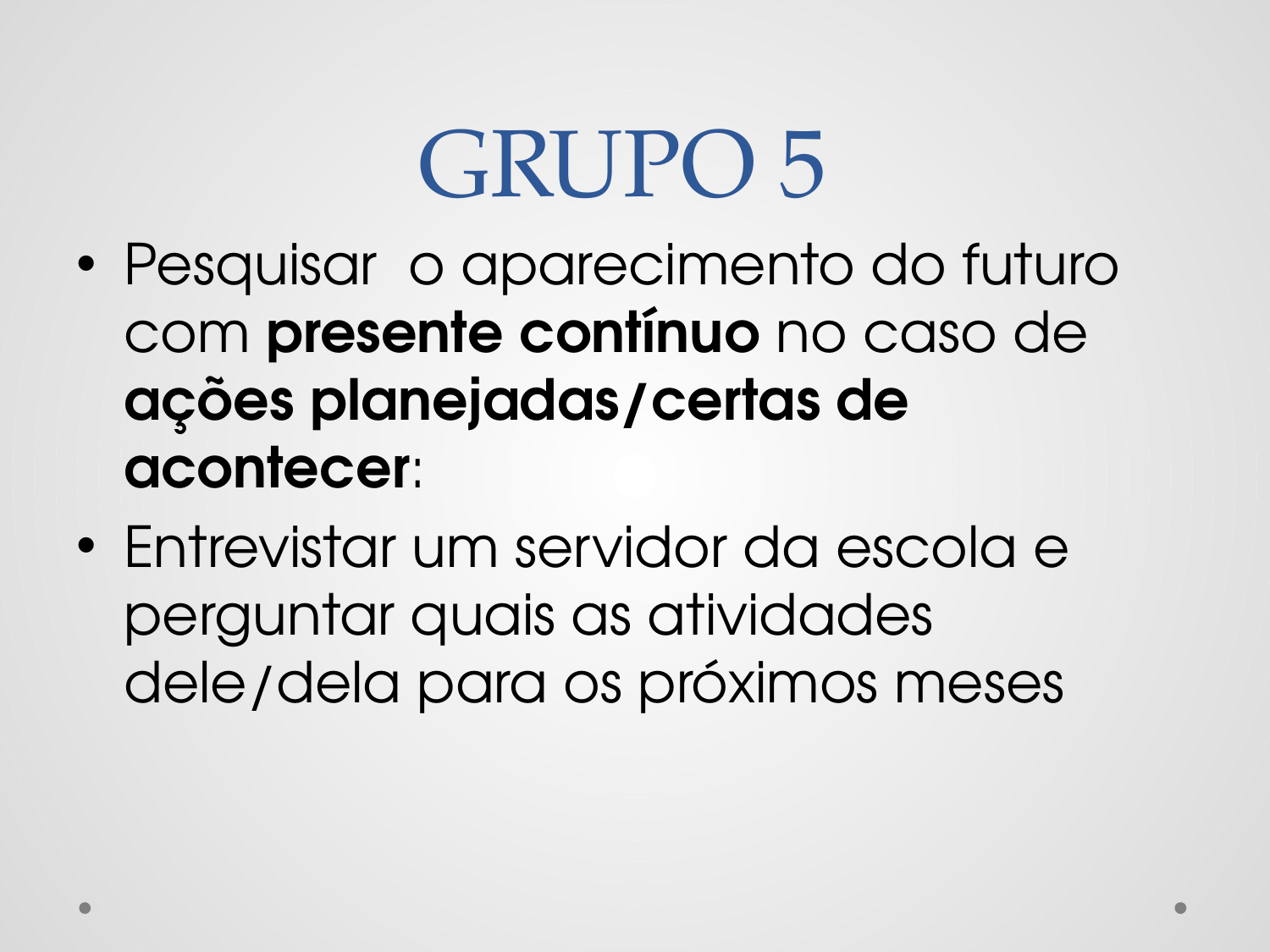

# GRUPO 5
Pesquisar  o aparecimento do futuro com presente contínuo no caso de ações planejadas/certas de acontecer:
Entrevistar um servidor da escola e perguntar quais as atividades dele/dela para os próximos meses